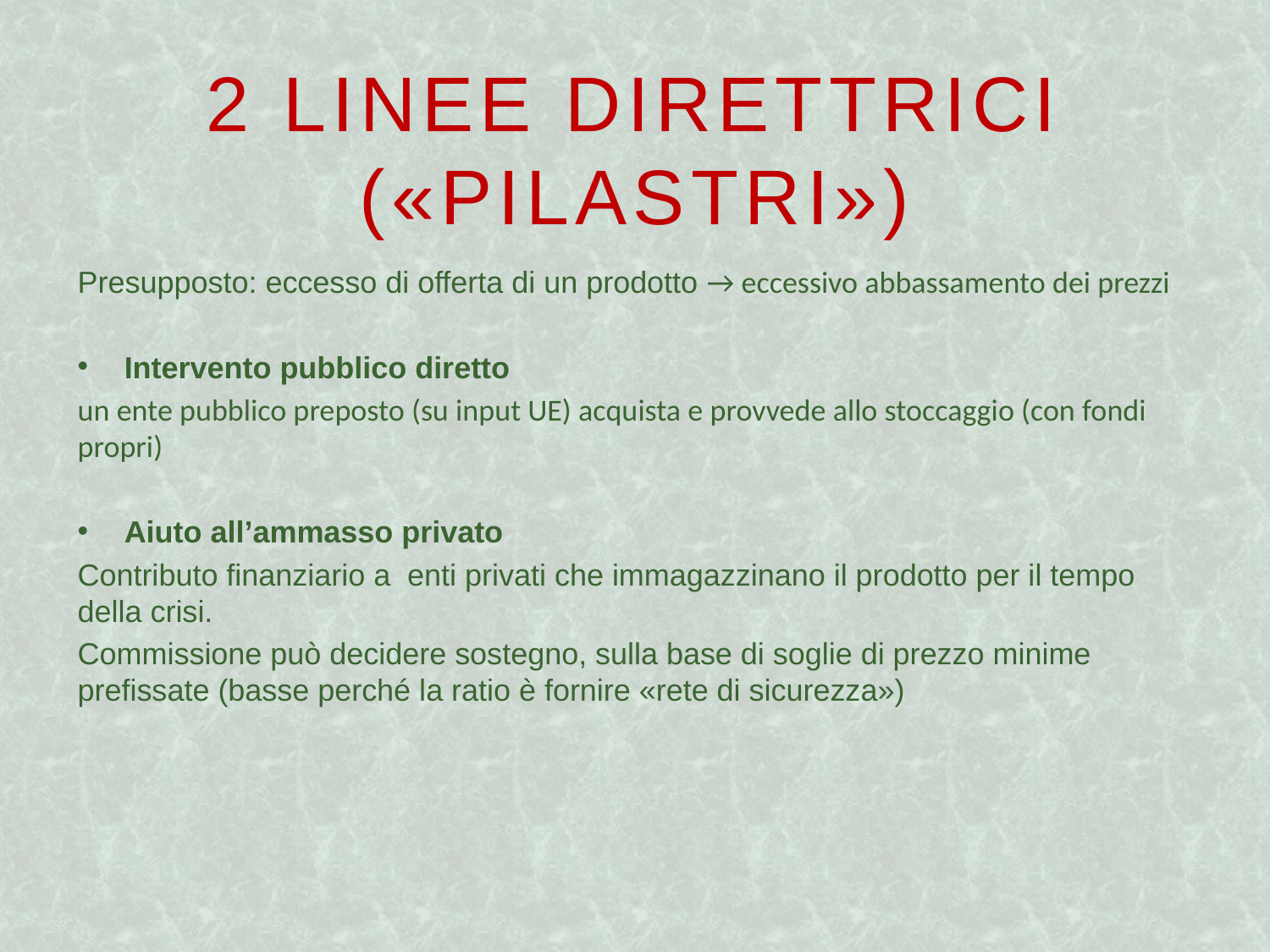

# 2 linee direttrici («pilastri»)
Presupposto: eccesso di offerta di un prodotto → eccessivo abbassamento dei prezzi

Intervento pubblico diretto
un ente pubblico preposto (su input UE) acquista e provvede allo stoccaggio (con fondi propri)

Aiuto all’ammasso privato
Contributo finanziario a  enti privati che immagazzinano il prodotto per il tempo della crisi.
Commissione può decidere sostegno, sulla base di soglie di prezzo minime prefissate (basse perché la ratio è fornire «rete di sicurezza»)